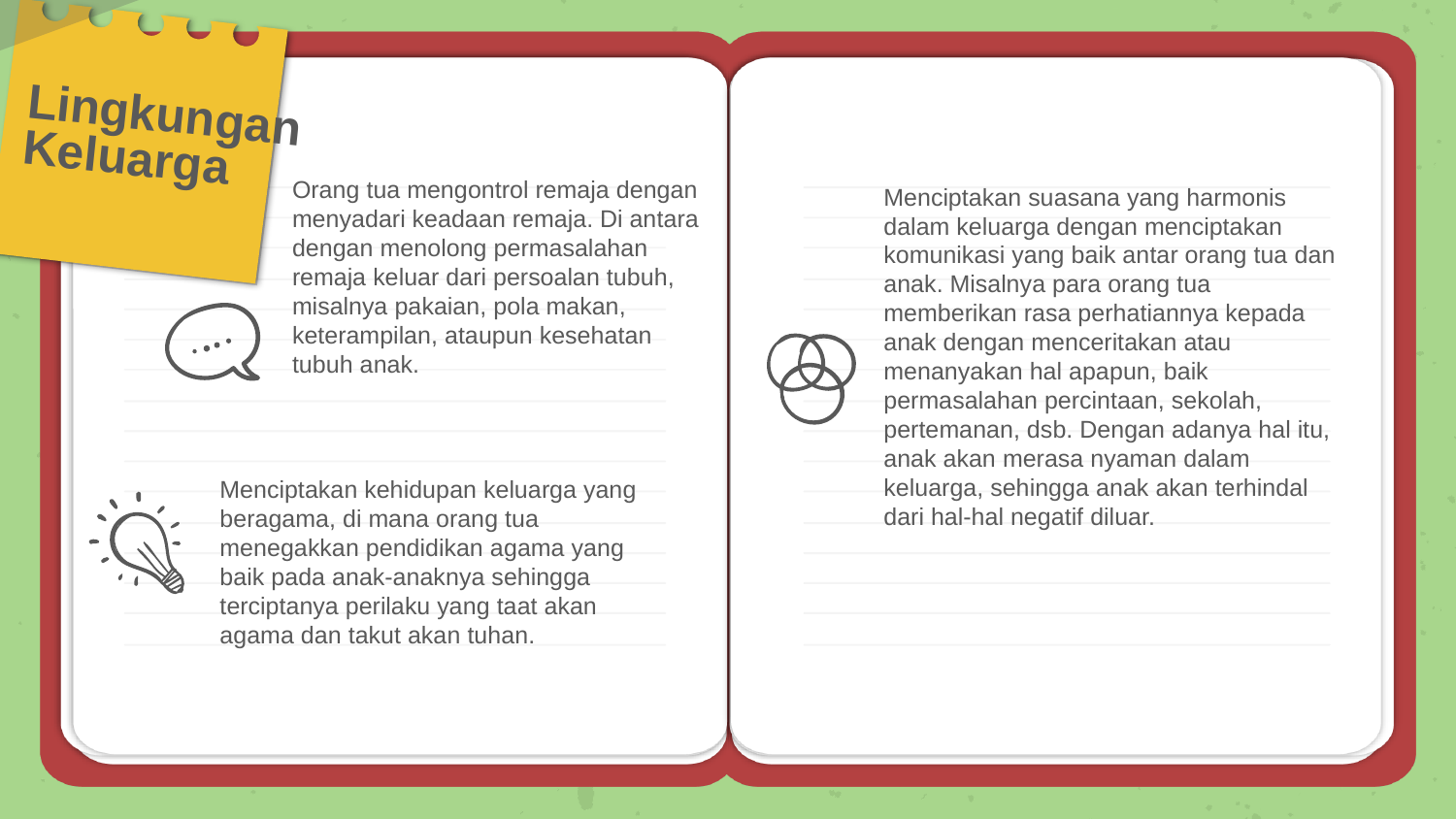

Lingkungan Keluarga
Orang tua mengontrol remaja dengan menyadari keadaan remaja. Di antara dengan menolong permasalahan remaja keluar dari persoalan tubuh, misalnya pakaian, pola makan, keterampilan, ataupun kesehatan tubuh anak.
Menciptakan suasana yang harmonis dalam keluarga dengan menciptakan komunikasi yang baik antar orang tua dan anak. Misalnya para orang tua memberikan rasa perhatiannya kepada anak dengan menceritakan atau menanyakan hal apapun, baik permasalahan percintaan, sekolah, pertemanan, dsb. Dengan adanya hal itu, anak akan merasa nyaman dalam keluarga, sehingga anak akan terhindal dari hal-hal negatif diluar.

Menciptakan kehidupan keluarga yang beragama, di mana orang tua menegakkan pendidikan agama yang baik pada anak-anaknya sehingga terciptanya perilaku yang taat akan agama dan takut akan tuhan.